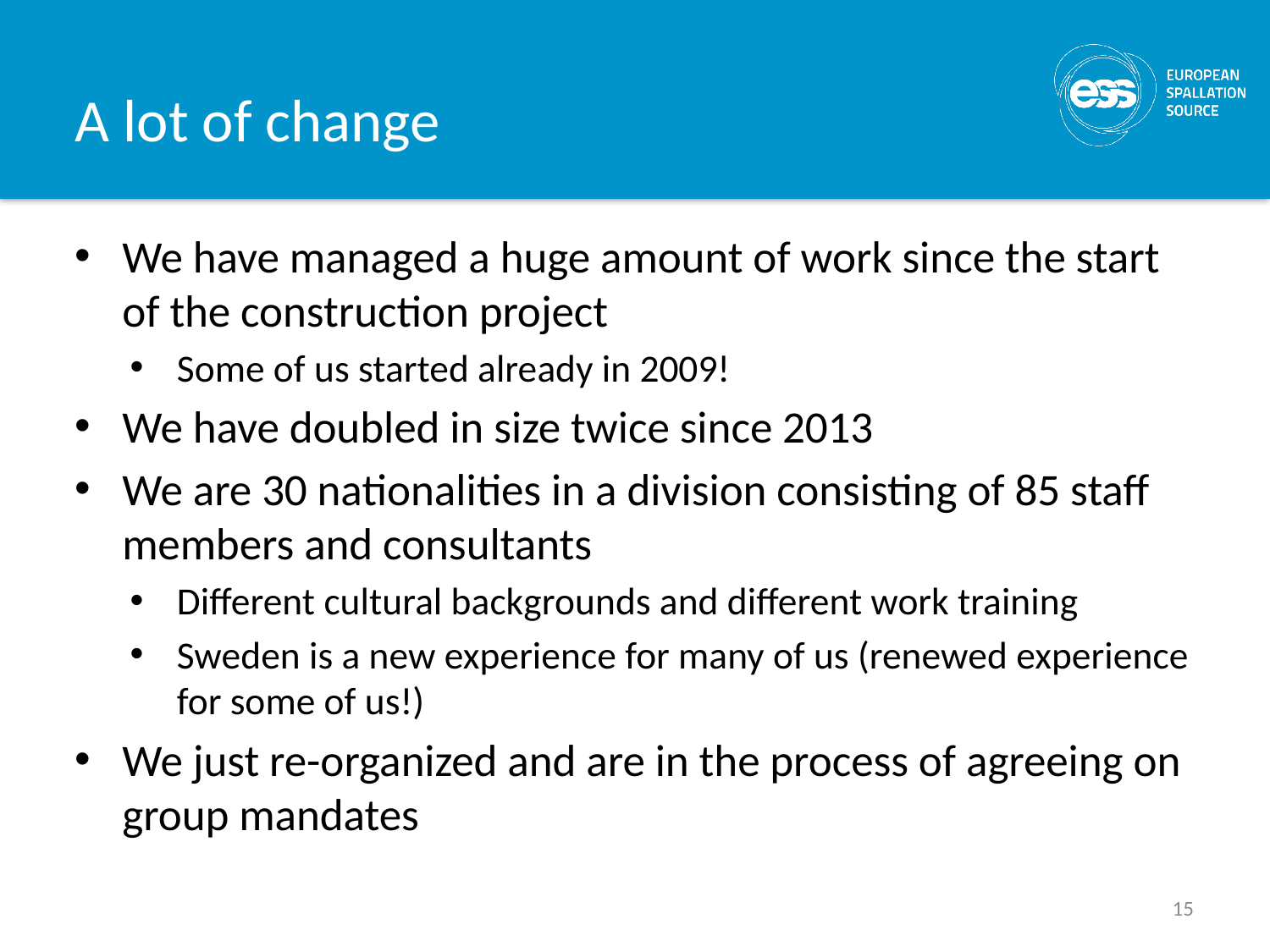

# A lot of change
We have managed a huge amount of work since the start of the construction project
Some of us started already in 2009!
We have doubled in size twice since 2013
We are 30 nationalities in a division consisting of 85 staff members and consultants
Different cultural backgrounds and different work training
Sweden is a new experience for many of us (renewed experience for some of us!)
We just re-organized and are in the process of agreeing on group mandates

15